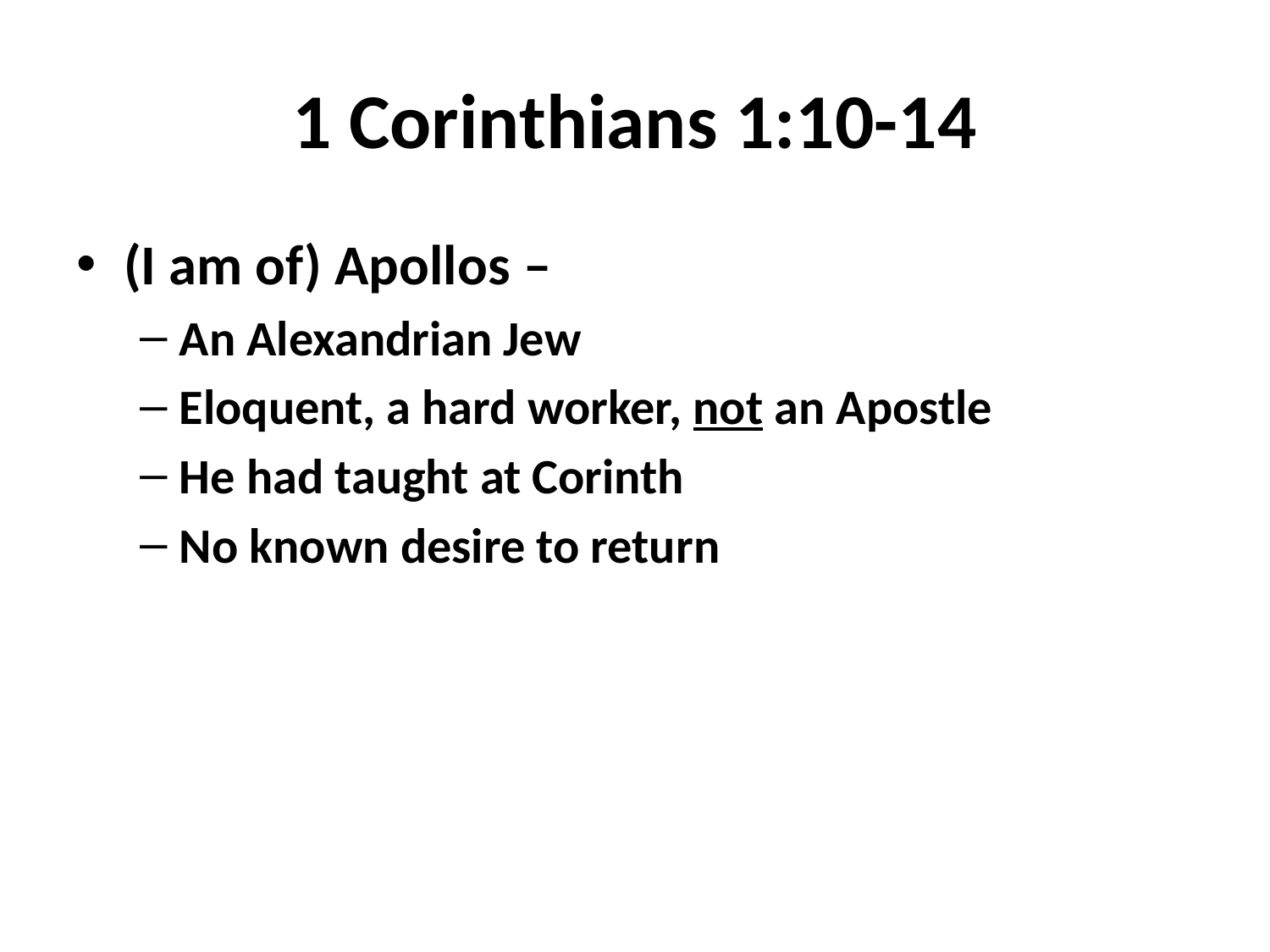

# 1 Corinthians 1:10-14
(I am of) Apollos –
An Alexandrian Jew
Eloquent, a hard worker, not an Apostle
He had taught at Corinth
No known desire to return